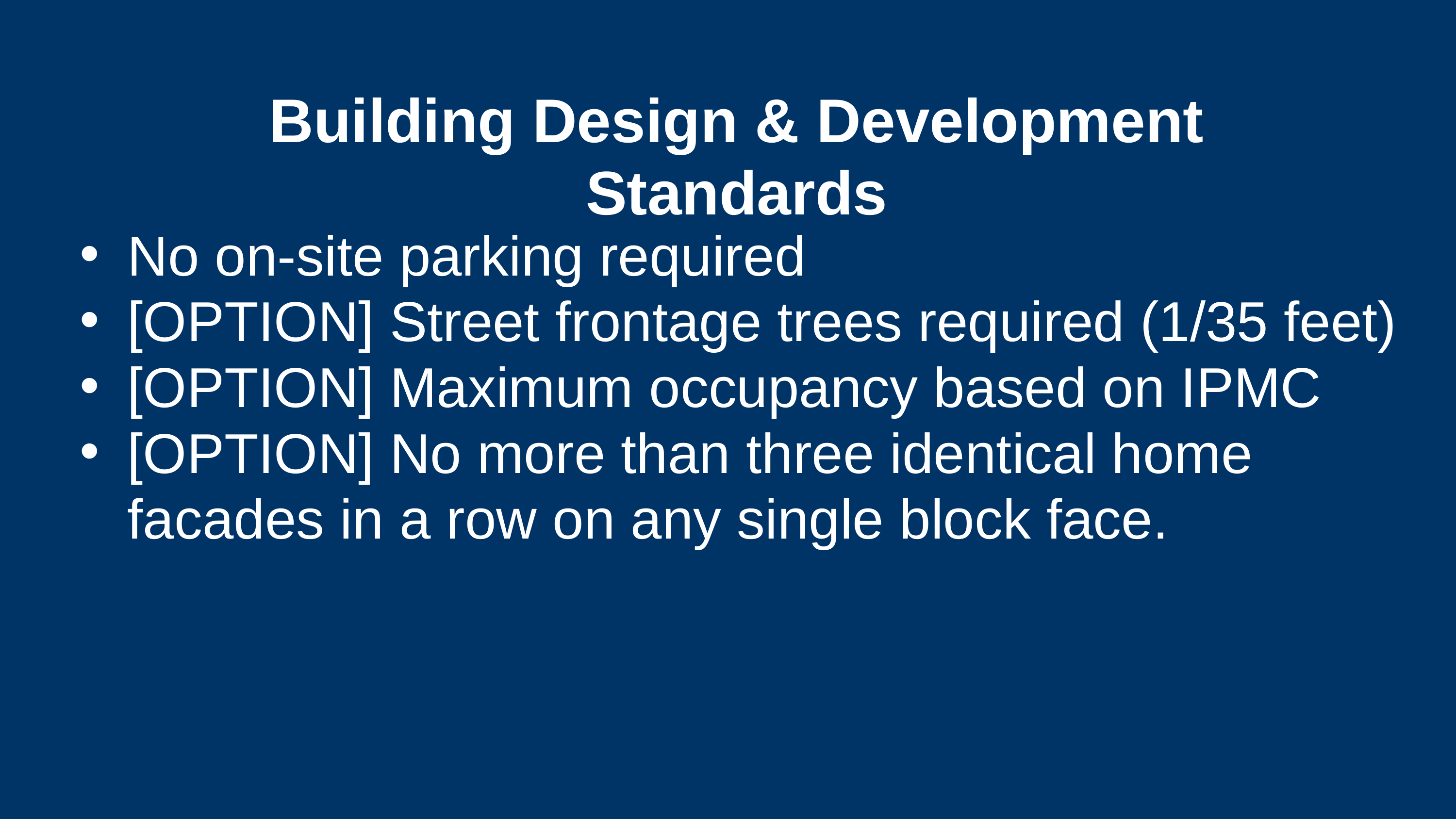

Building Design & Development Standards
No on-site parking required
[OPTION] Street frontage trees required (1/35 feet)
[OPTION] Maximum occupancy based on IPMC
[OPTION] No more than three identical home facades in a row on any single block face.